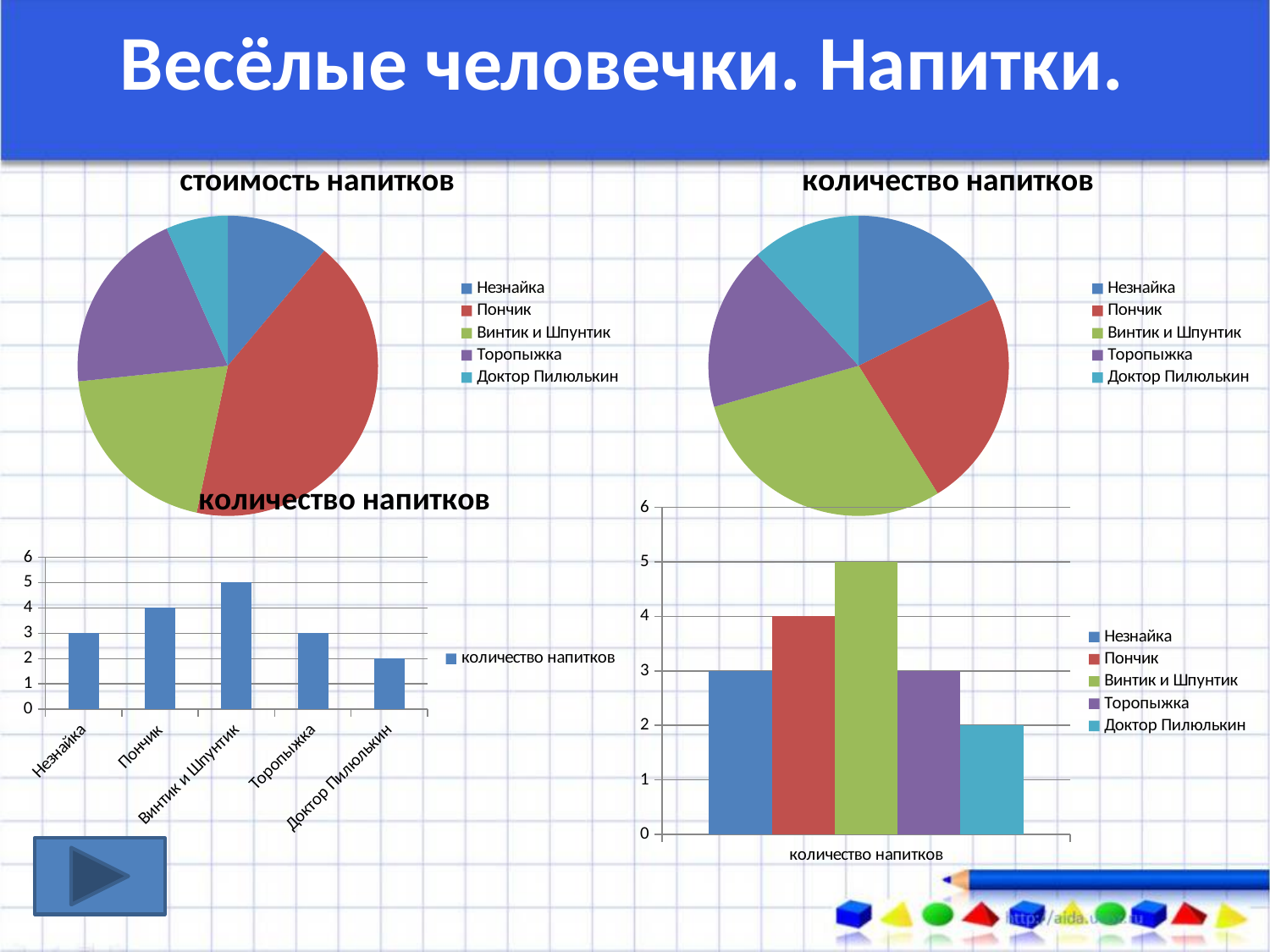

Весёлые человечки. Напитки.

### Chart:

| Category | стоимость напитков |
|---|---|
| Незнайка | 5.0 |
| Пончик | 19.0 |
| Винтик и Шпунтик | 9.0 |
| Торопыжка | 9.0 |
| Доктор Пилюлькин | 3.0 |

### Chart:

| Category | количество напитков |
|---|---|
| Незнайка | 3.0 |
| Пончик | 4.0 |
| Винтик и Шпунтик | 5.0 |
| Торопыжка | 3.0 |
| Доктор Пилюлькин | 2.0 |

### Chart:

| Category | количество напитков |
|---|---|
| Незнайка | 3.0 |
| Пончик | 4.0 |
| Винтик и Шпунтик | 5.0 |
| Торопыжка | 3.0 |
| Доктор Пилюлькин | 2.0 |

### Chart

| Category | Незнайка | Пончик | Винтик и Шпунтик | Торопыжка | Доктор Пилюлькин |
|---|---|---|---|---|---|
| количество напитков | 3.0 | 4.0 | 5.0 | 3.0 | 2.0 |